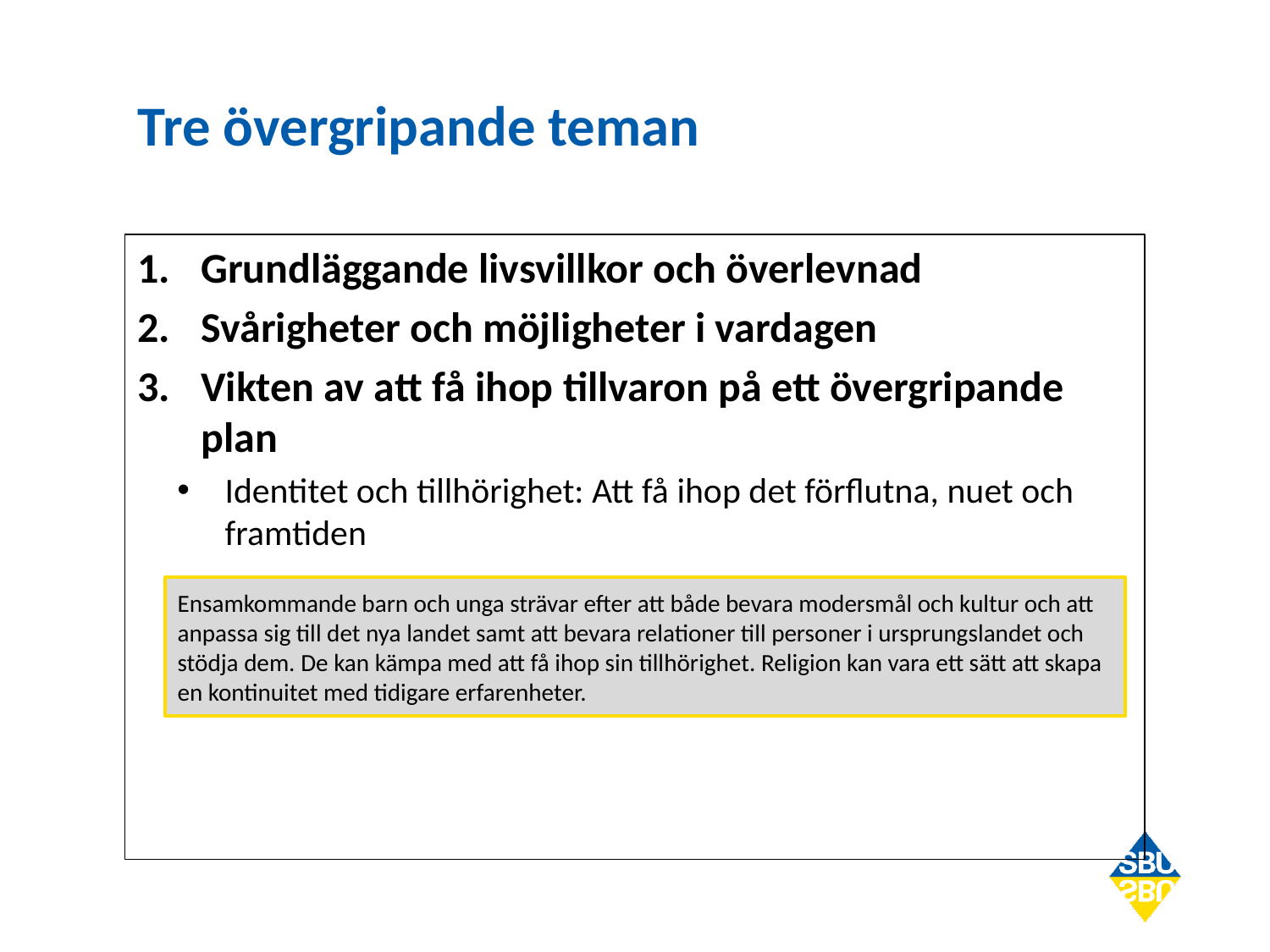

# Tre övergripande teman
Grundläggande livsvillkor och överlevnad
Svårigheter och möjligheter i vardagen
Vikten av att få ihop tillvaron på ett övergripande plan
Identitet och tillhörighet: Att få ihop det förflutna, nuet och framtiden
Ensamkommande barn och unga strävar efter att både bevara modersmål och kultur och att anpassa sig till det nya landet samt att bevara relationer till personer i ursprungslandet och stödja dem. De kan kämpa med att få ihop sin tillhörighet. Religion kan vara ett sätt att skapa en kontinuitet med tidigare erfarenheter.